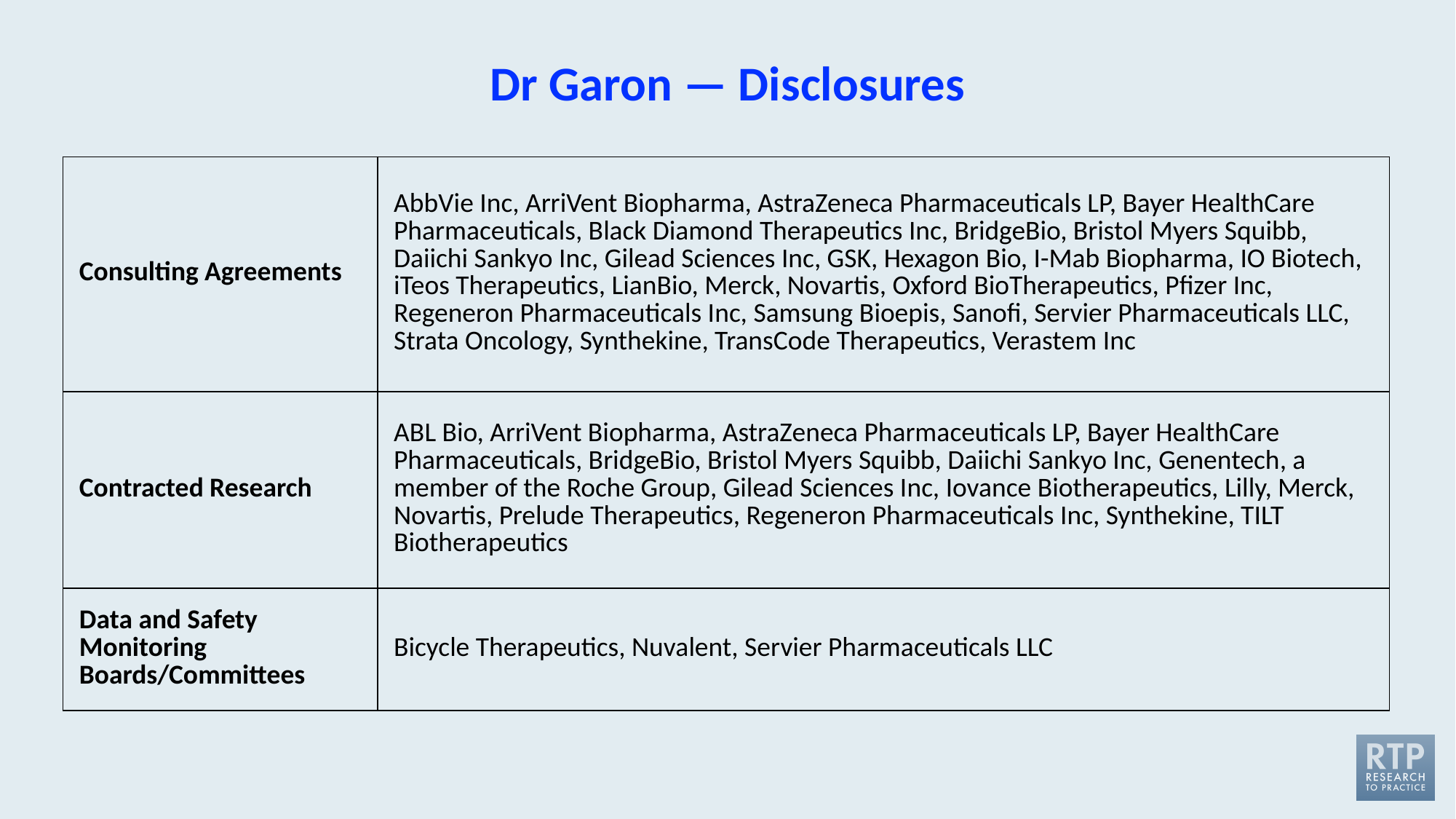

# Dr Garon — Disclosures
| Consulting Agreements | AbbVie Inc, ArriVent Biopharma, AstraZeneca Pharmaceuticals LP, Bayer HealthCare Pharmaceuticals, Black Diamond Therapeutics Inc, BridgeBio, Bristol Myers Squibb, Daiichi Sankyo Inc, Gilead Sciences Inc, GSK, Hexagon Bio, I-Mab Biopharma, IO Biotech, iTeos Therapeutics, LianBio, Merck, Novartis, Oxford BioTherapeutics, Pfizer Inc, Regeneron Pharmaceuticals Inc, Samsung Bioepis, Sanofi, Servier Pharmaceuticals LLC, Strata Oncology, Synthekine, TransCode Therapeutics, Verastem Inc |
| --- | --- |
| Contracted Research | ABL Bio, ArriVent Biopharma, AstraZeneca Pharmaceuticals LP, Bayer HealthCare Pharmaceuticals, BridgeBio, Bristol Myers Squibb, Daiichi Sankyo Inc, Genentech, a member of the Roche Group, Gilead Sciences Inc, Iovance Biotherapeutics, Lilly, Merck, Novartis, Prelude Therapeutics, Regeneron Pharmaceuticals Inc, Synthekine, TILT Biotherapeutics |
| Data and Safety Monitoring Boards/Committees | Bicycle Therapeutics, Nuvalent, Servier Pharmaceuticals LLC |